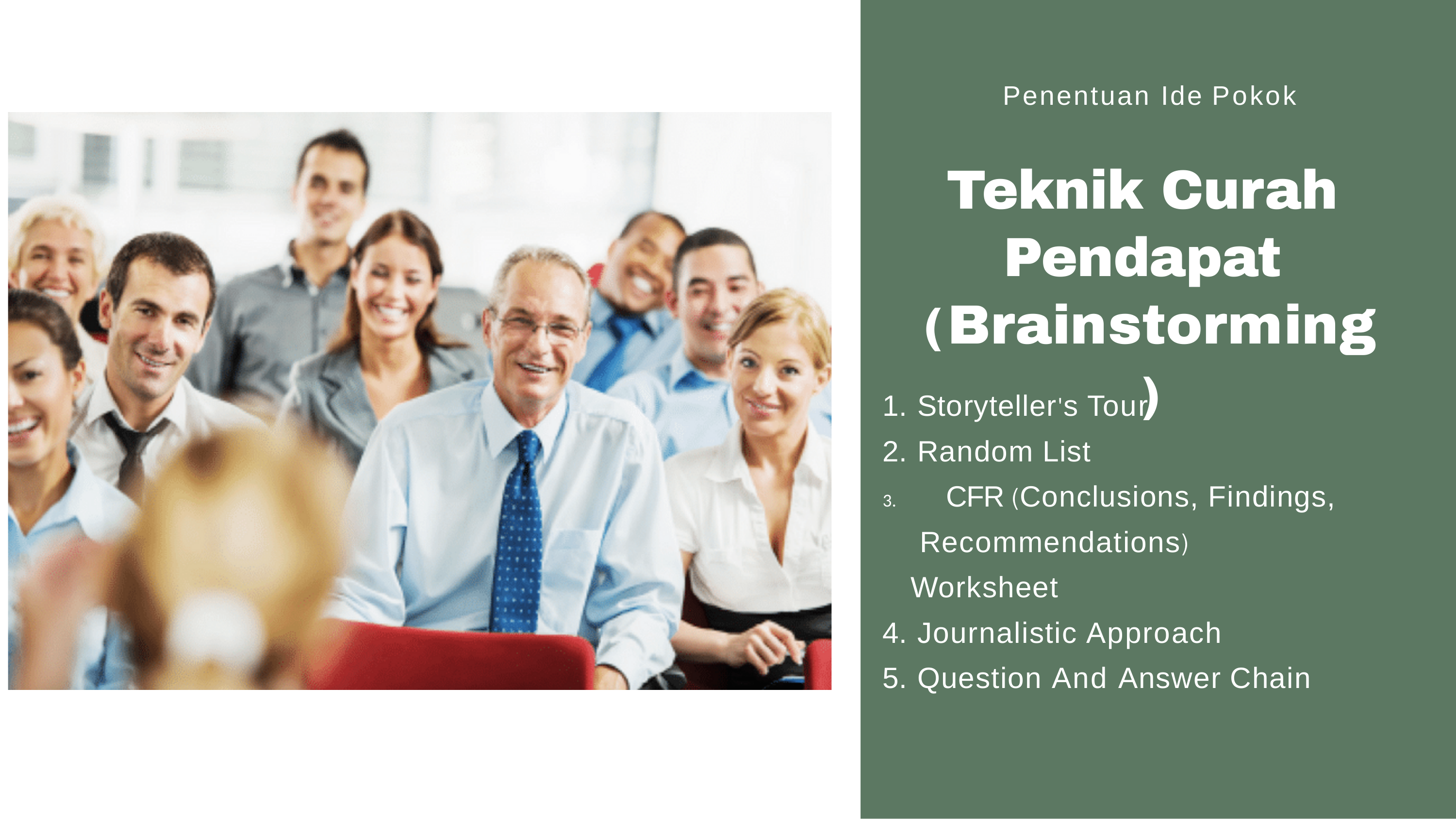

Penentuan Ide Pokok

# Teknik Curah  Pendapat  (Brainstorming)
Storyteller's Tour
Random List
	CFR (Conclusions, Findings,  Recommendations) Worksheet
Journalistic Approach
Question And Answer Chain